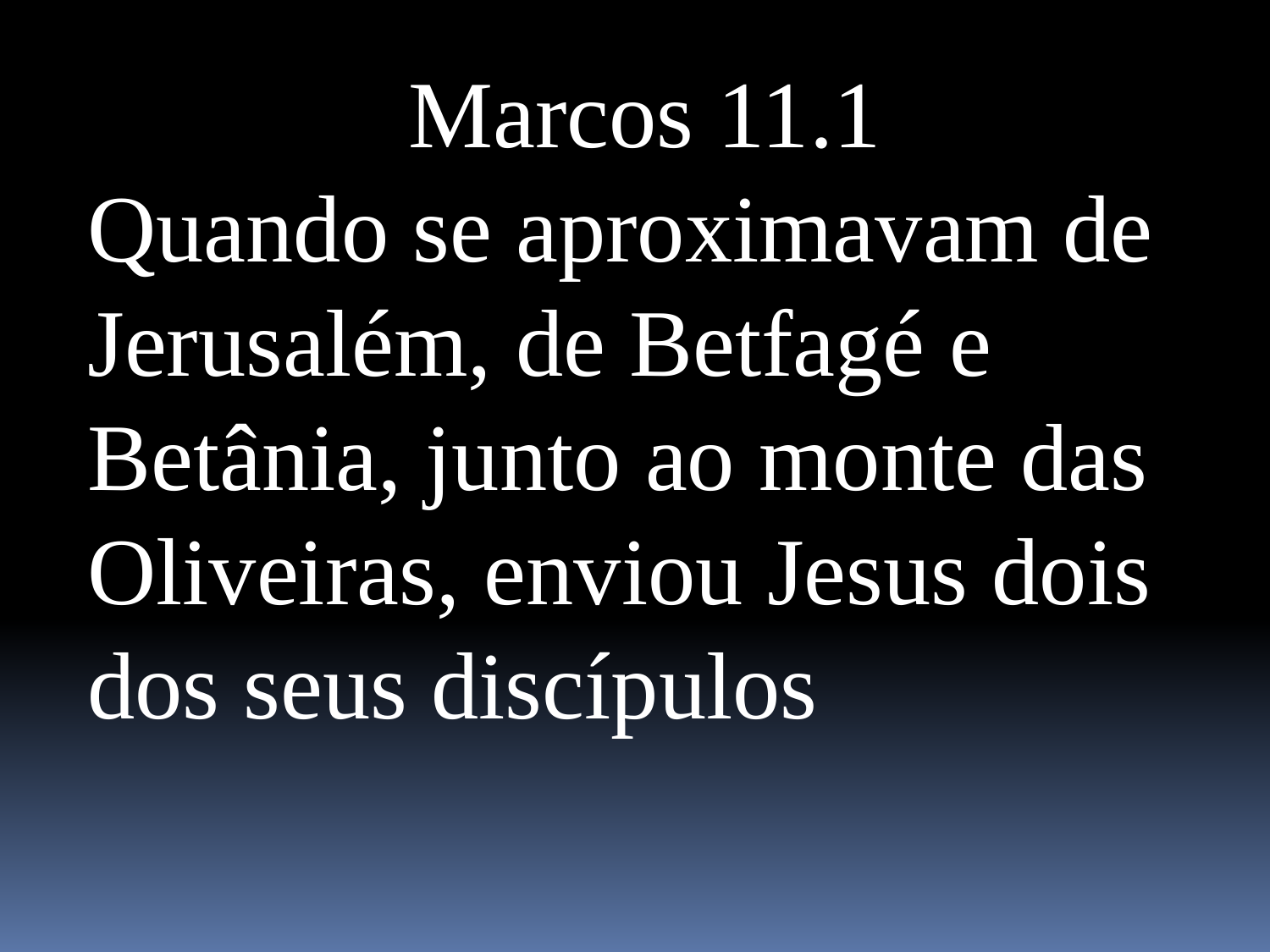

Marcos 11.1
Quando se aproximavam de Jerusalém, de Betfagé e Betânia, junto ao monte das Oliveiras, enviou Jesus dois dos seus discípulos